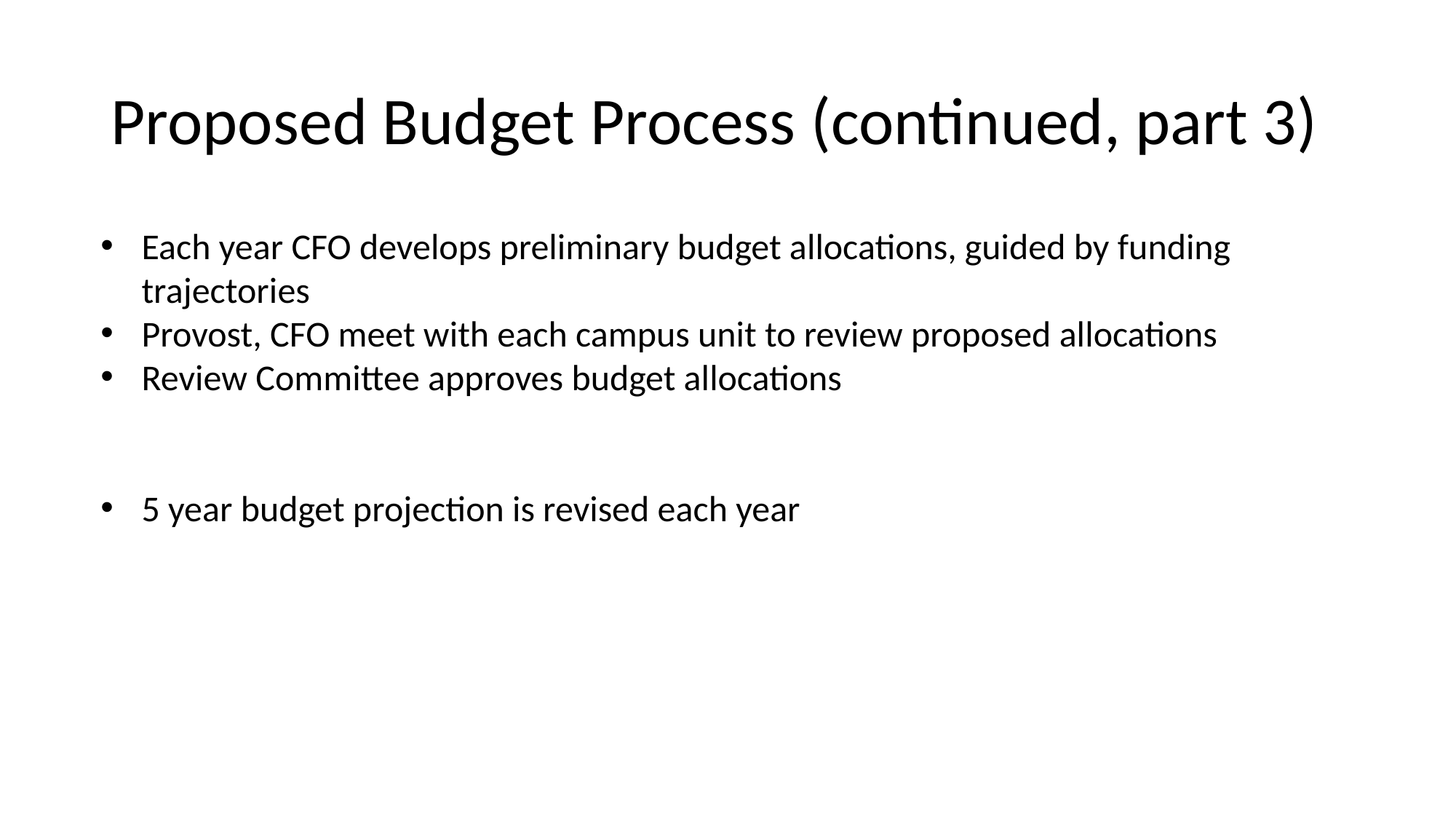

# Proposed Budget Process (continued, part 3)
Each year CFO develops preliminary budget allocations, guided by funding trajectories
Provost, CFO meet with each campus unit to review proposed allocations
Review Committee approves budget allocations

5 year budget projection is revised each year